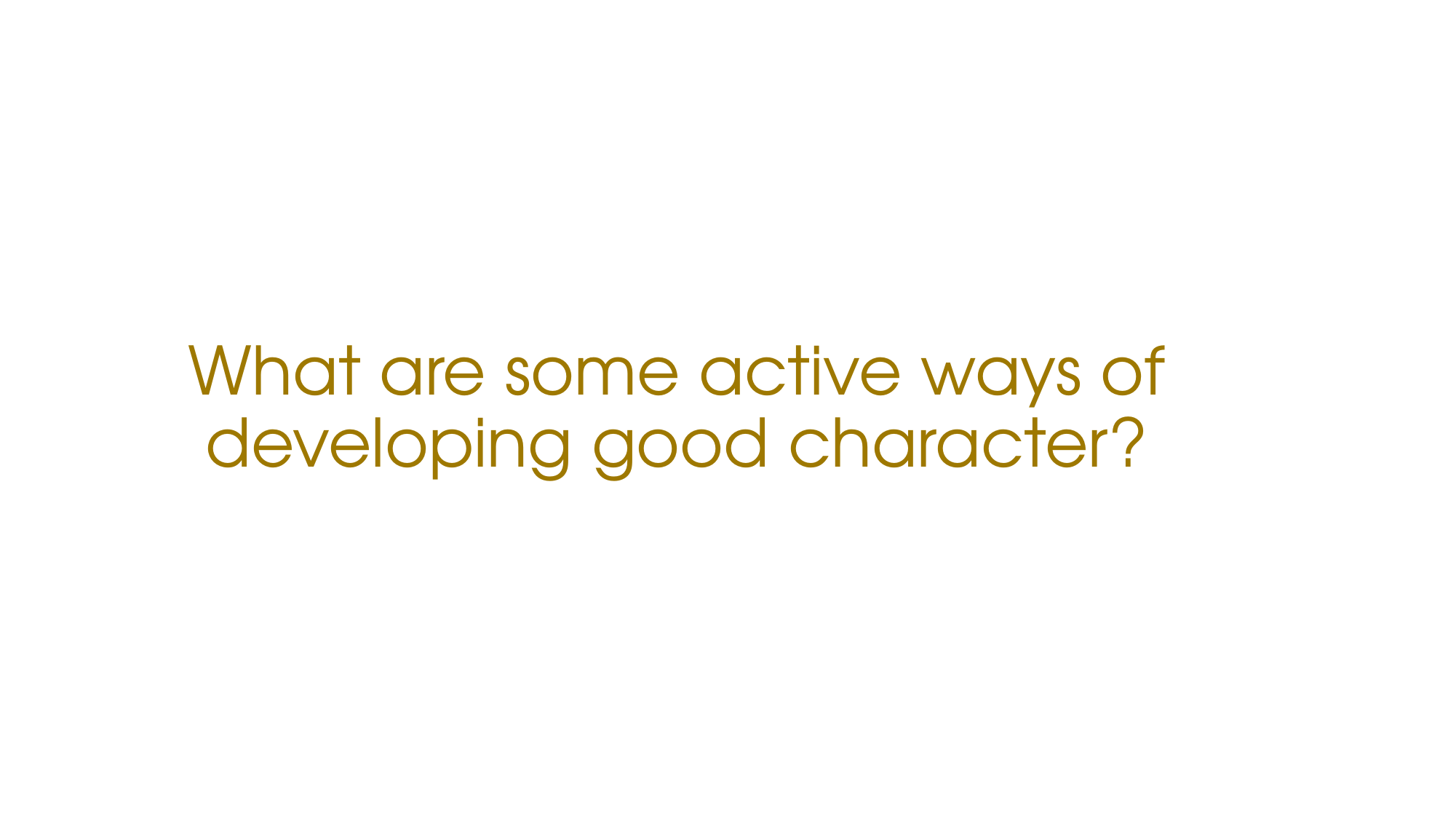

# What are some active ways of developing good character?